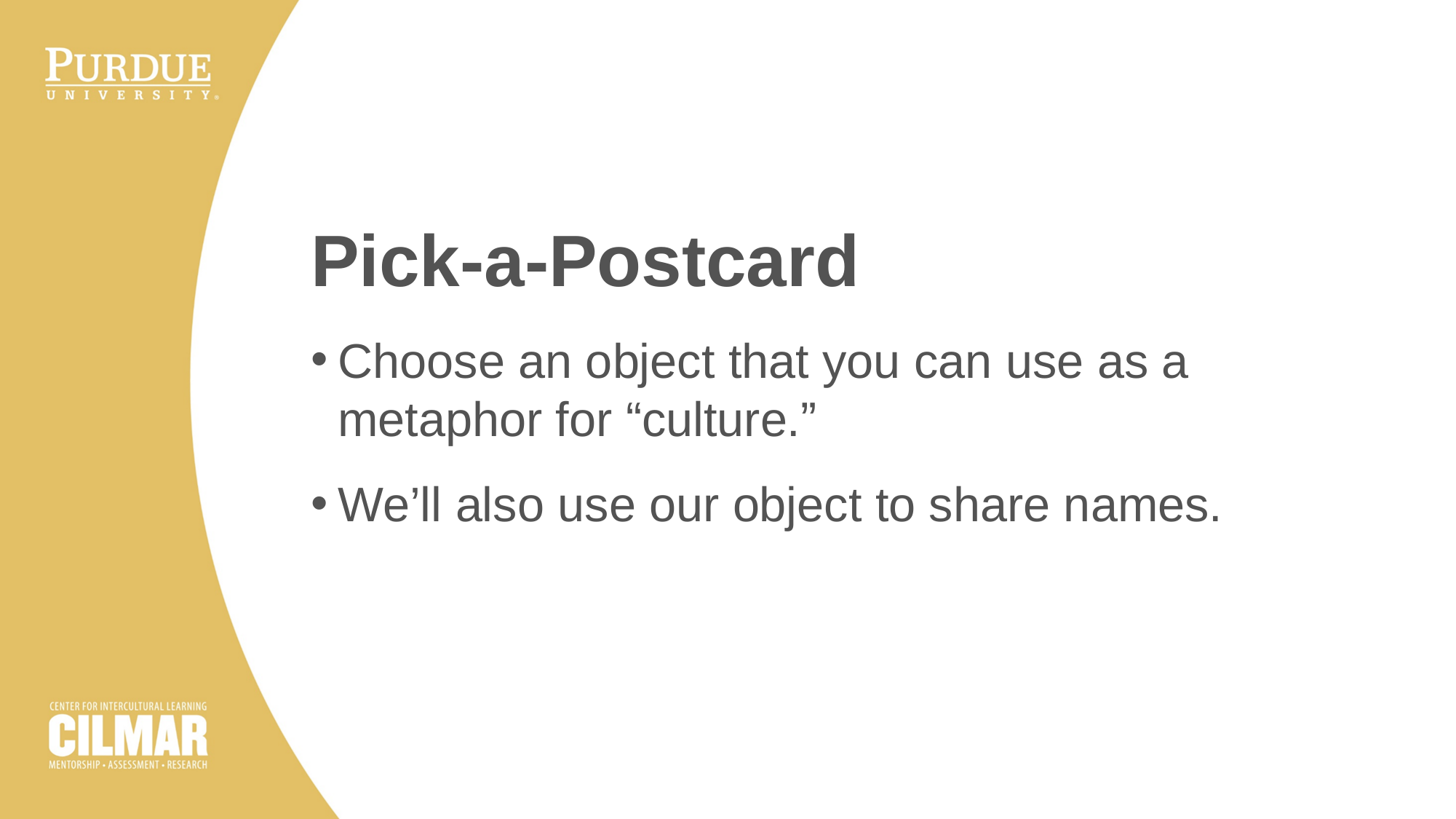

#
Pick-a-Postcard
Choose an object that you can use as a metaphor for “culture.”
We’ll also use our object to share names.